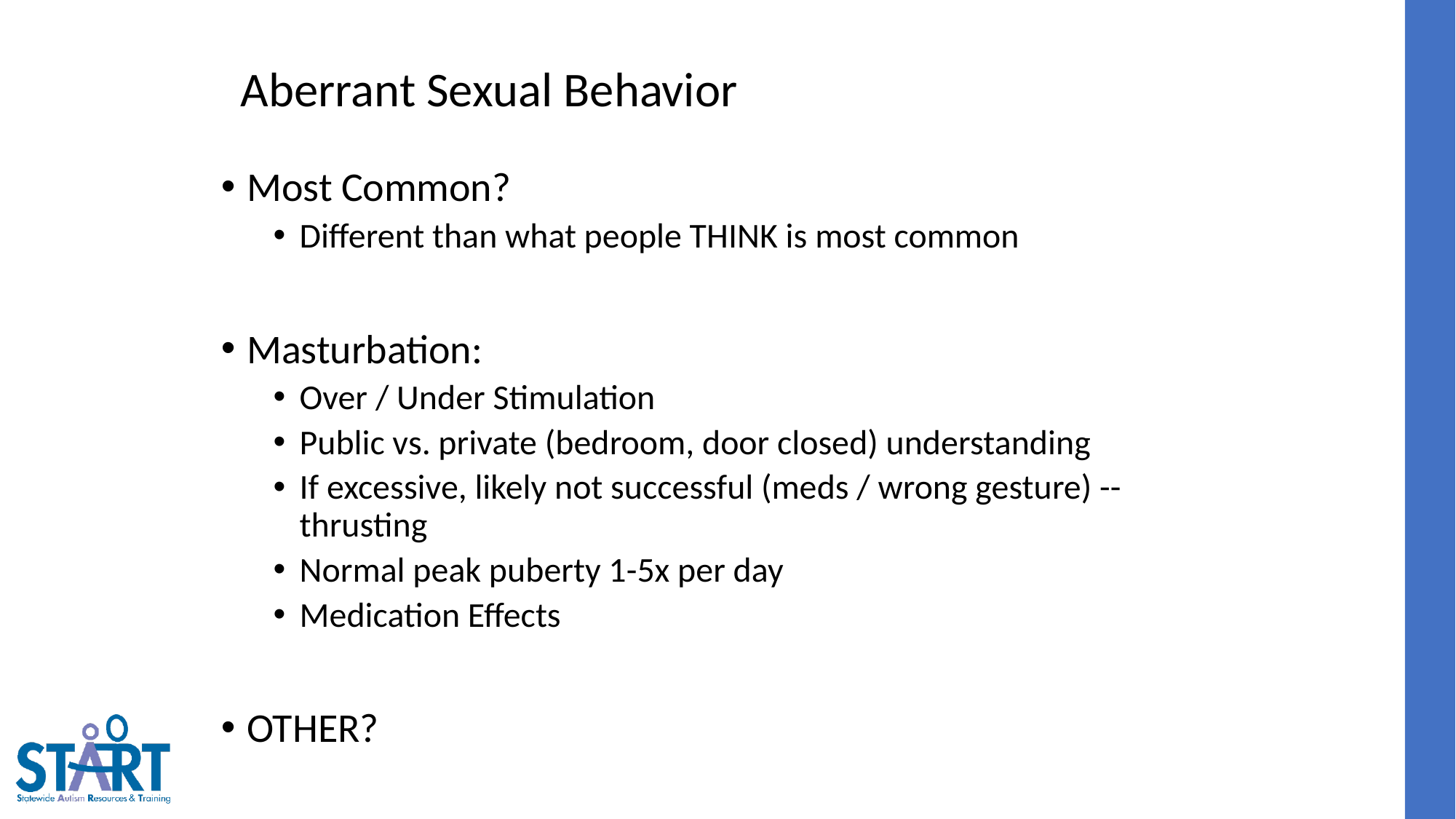

# Aberrant Sexual Behavior
Most Common?
Different than what people THINK is most common

Masturbation:
Over / Under Stimulation
Public vs. private (bedroom, door closed) understanding
If excessive, likely not successful (meds / wrong gesture) -- thrusting
Normal peak puberty 1-5x per day
Medication Effects

OTHER?